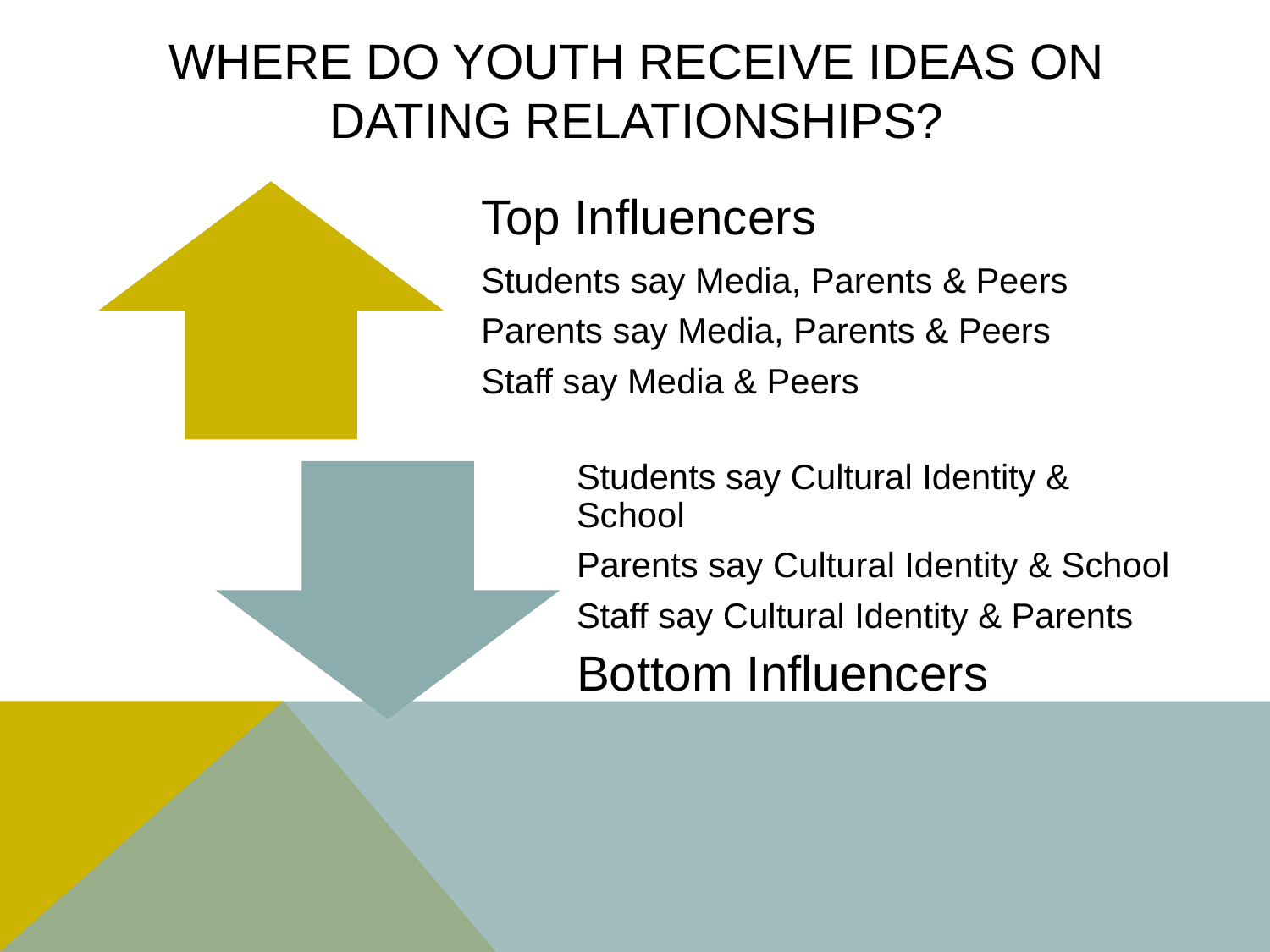

# where Do youth receive ideas on dating relationships?
Top Influencers
Students say Media, Parents & Peers
Parents say Media, Parents & Peers
Staff say Media & Peers
Students say Cultural Identity & School
Parents say Cultural Identity & School
Staff say Cultural Identity & Parents
Bottom Influencers